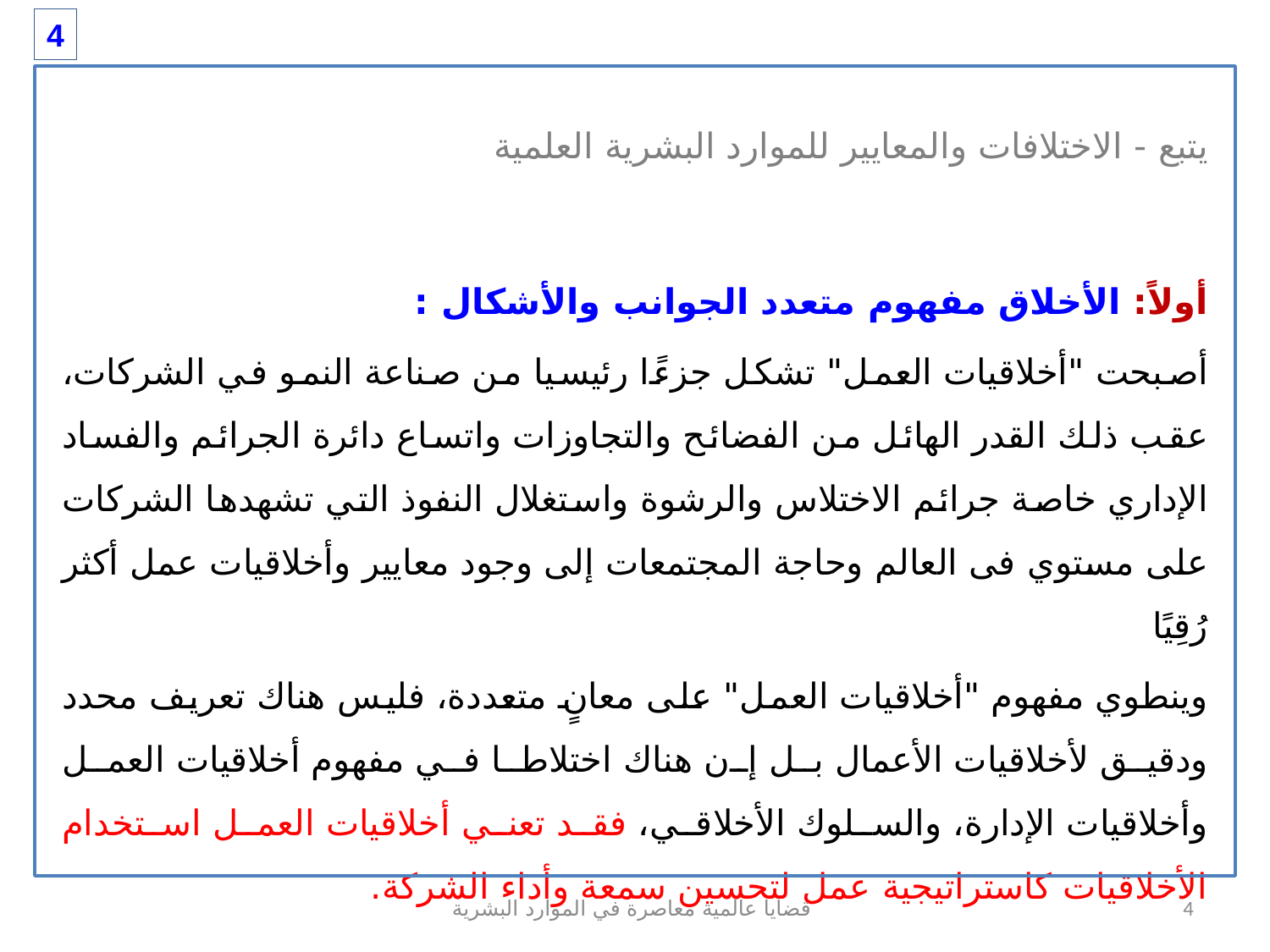

4

يتبع - الاختلافات والمعايير للموارد البشرية العلمية

أولاً: الأخلاق مفهوم متعدد الجوانب والأشكال :
أصبحت "أخلاقيات العمل" تشكل جزءًا رئيسيا من صناعة النمو في الشركات، عقب ذلك القدر الهائل من الفضائح والتجاوزات واتساع دائرة الجرائم والفساد الإداري خاصة جرائم الاختلاس والرشوة واستغلال النفوذ التي تشهدها الشركات على مستوي فى العالم وحاجة المجتمعات إلى وجود معايير وأخلاقيات عمل أكثر رُقِيًا
وينطوي مفهوم "أخلاقيات العمل" على معانٍ متعددة، فليس هناك تعريف محدد ودقيق لأخلاقيات الأعمال بل إن هناك اختلاطا في مفهوم أخلاقيات العمل وأخلاقيات الإدارة، والسلوك الأخلاقي، فقد تعني أخلاقيات العمل استخدام الأخلاقيات كاستراتيجية عمل لتحسين سمعة وأداء الشركة.
قضايا عالمية معاصرة في الموارد البشرية
4